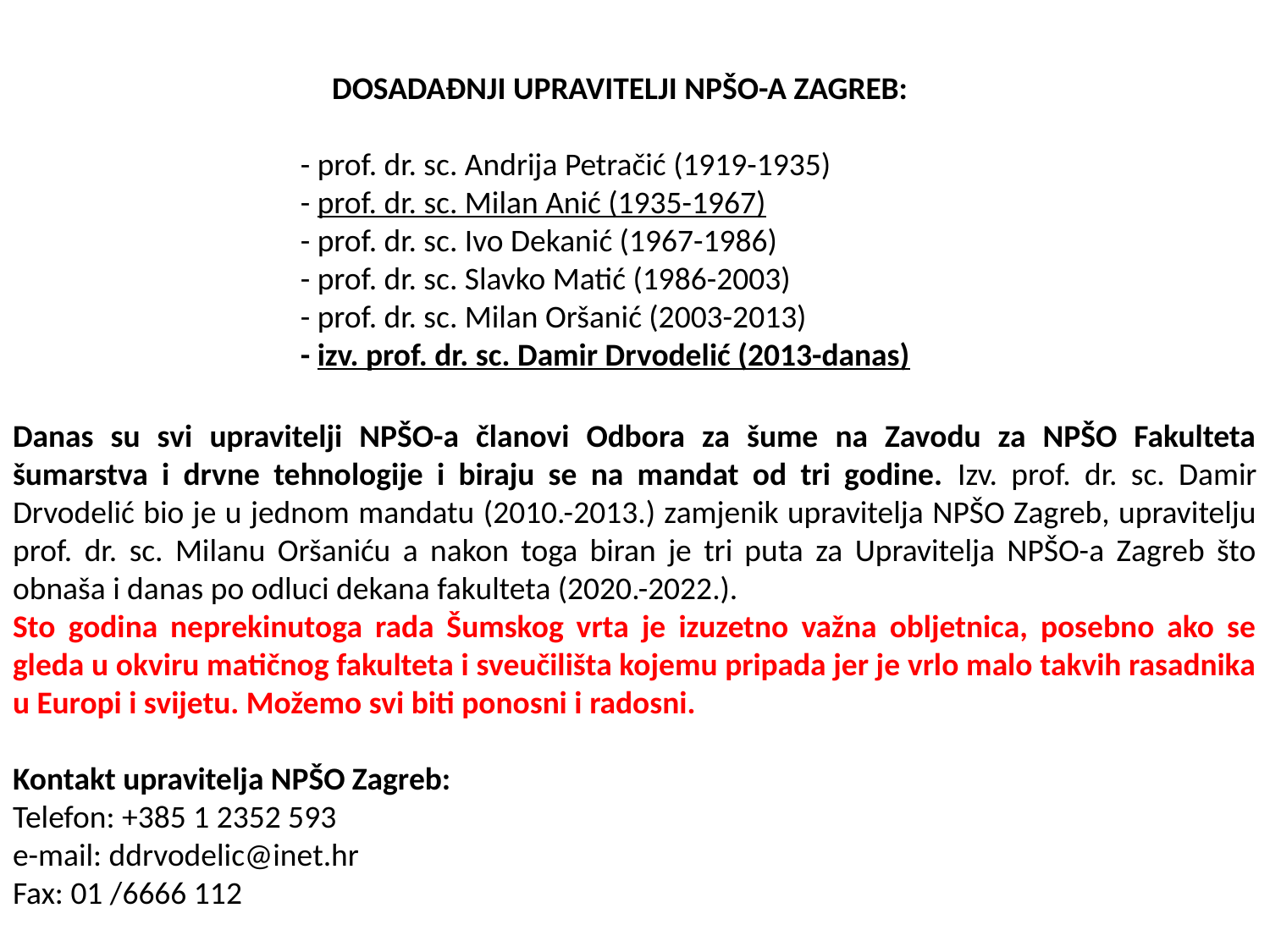

DOSADAĐNJI UPRAVITELJI NPŠO-A ZAGREB:

- prof. dr. sc. Andrija Petračić (1919-1935)
- prof. dr. sc. Milan Anić (1935-1967)
- prof. dr. sc. Ivo Dekanić (1967-1986)
- prof. dr. sc. Slavko Matić (1986-2003)
- prof. dr. sc. Milan Oršanić (2003-2013)
- izv. prof. dr. sc. Damir Drvodelić (2013-danas)
Danas su svi upravitelji NPŠO-a članovi Odbora za šume na Zavodu za NPŠO Fakulteta šumarstva i drvne tehnologije i biraju se na mandat od tri godine. Izv. prof. dr. sc. Damir Drvodelić bio je u jednom mandatu (2010.-2013.) zamjenik upravitelja NPŠO Zagreb, upravitelju prof. dr. sc. Milanu Oršaniću a nakon toga biran je tri puta za Upravitelja NPŠO-a Zagreb što obnaša i danas po odluci dekana fakulteta (2020.-2022.).
Sto godina neprekinutoga rada Šumskog vrta je izuzetno važna obljetnica, posebno ako se gleda u okviru matičnog fakulteta i sveučilišta kojemu pripada jer je vrlo malo takvih rasadnika u Europi i svijetu. Možemo svi biti ponosni i radosni.

Kontakt upravitelja NPŠO Zagreb:
Telefon: +385 1 2352 593
e-mail: ddrvodelic@inet.hr
Fax: 01 /6666 112